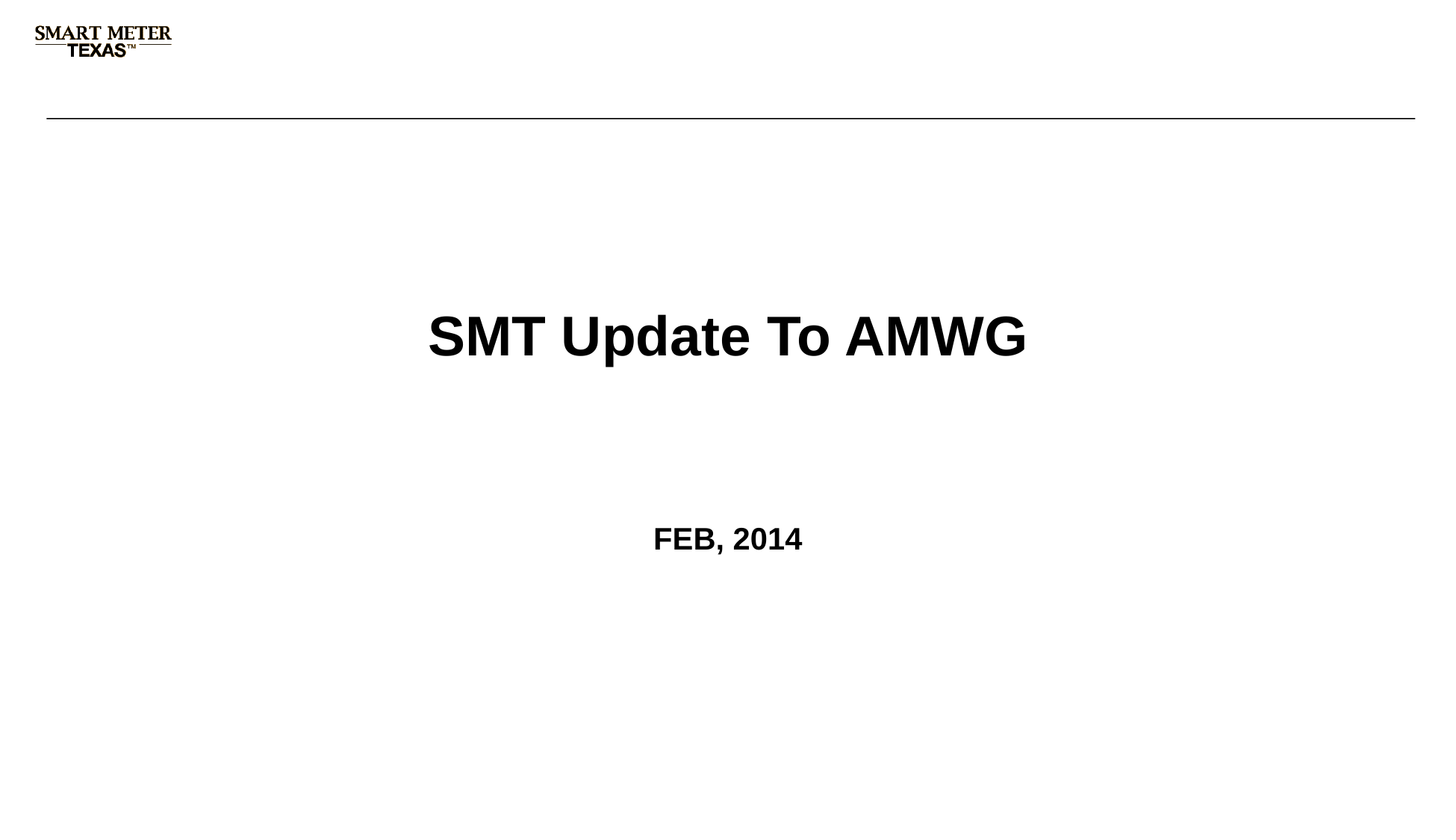

# SMT Update To AMWG
FEB, 2014